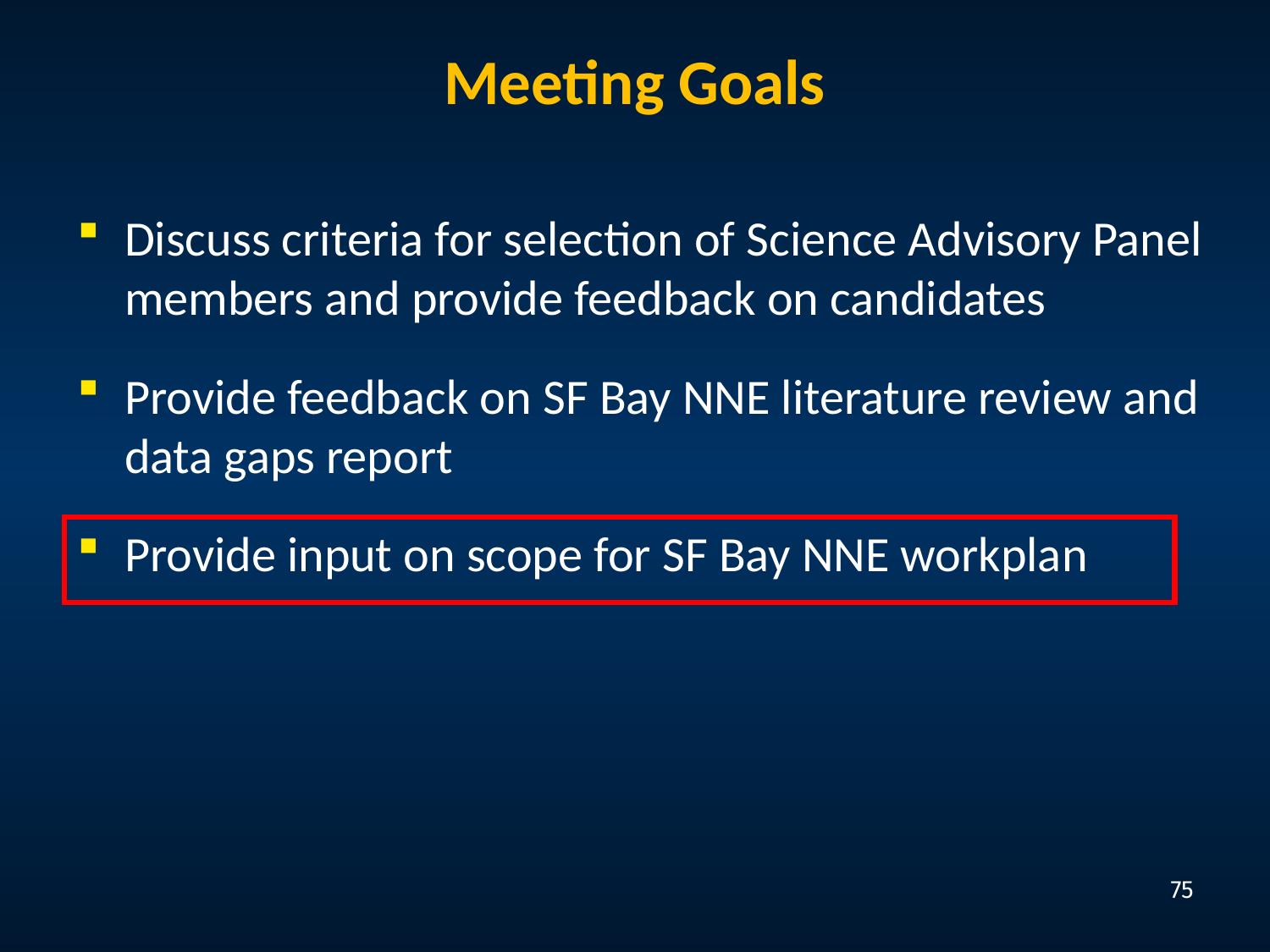

# Meeting Goals
Discuss criteria for selection of Science Advisory Panel members and provide feedback on candidates
Provide feedback on SF Bay NNE literature review and data gaps report
Provide input on scope for SF Bay NNE workplan

75